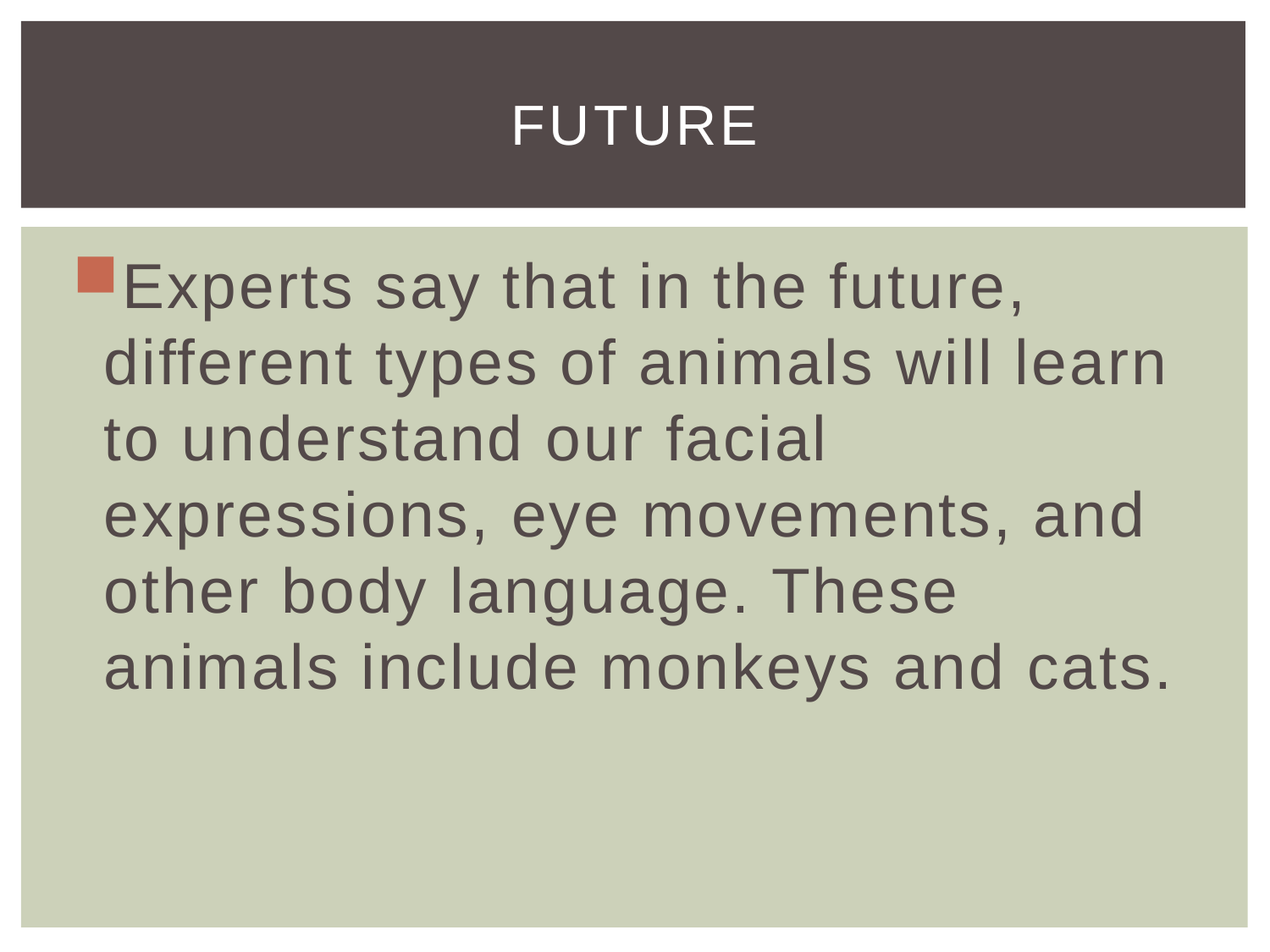

# Future
Experts say that in the future, different types of animals will learn to understand our facial expressions, eye movements, and other body language. These animals include monkeys and cats.